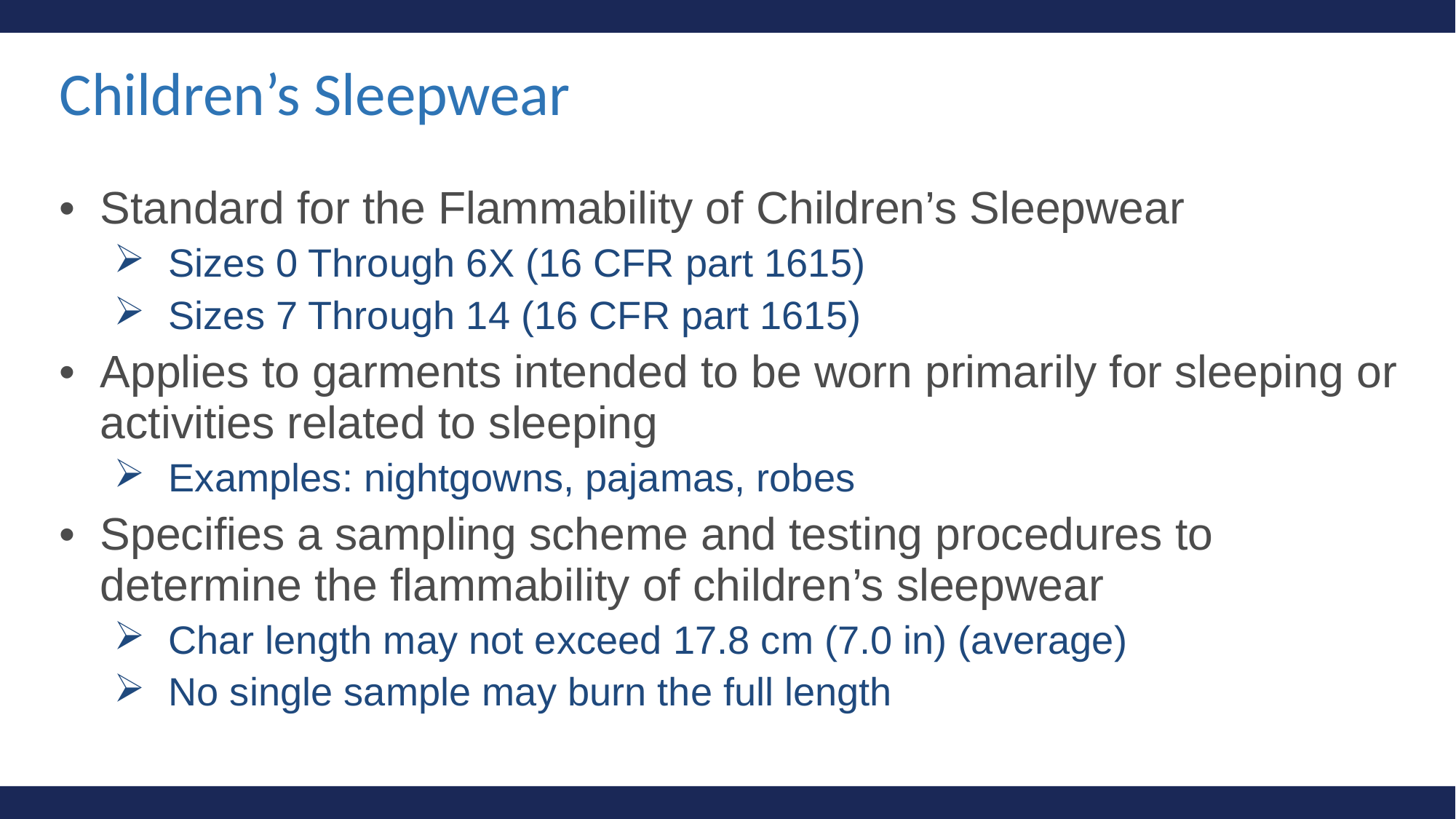

# Children’s Sleepwear
Standard for the Flammability of Children’s Sleepwear
Sizes 0 Through 6X (16 CFR part 1615)
Sizes 7 Through 14 (16 CFR part 1615)
Applies to garments intended to be worn primarily for sleeping or activities related to sleeping
Examples: nightgowns, pajamas, robes
Specifies a sampling scheme and testing procedures to determine the flammability of children’s sleepwear
Char length may not exceed 17.8 cm (7.0 in) (average)
No single sample may burn the full length